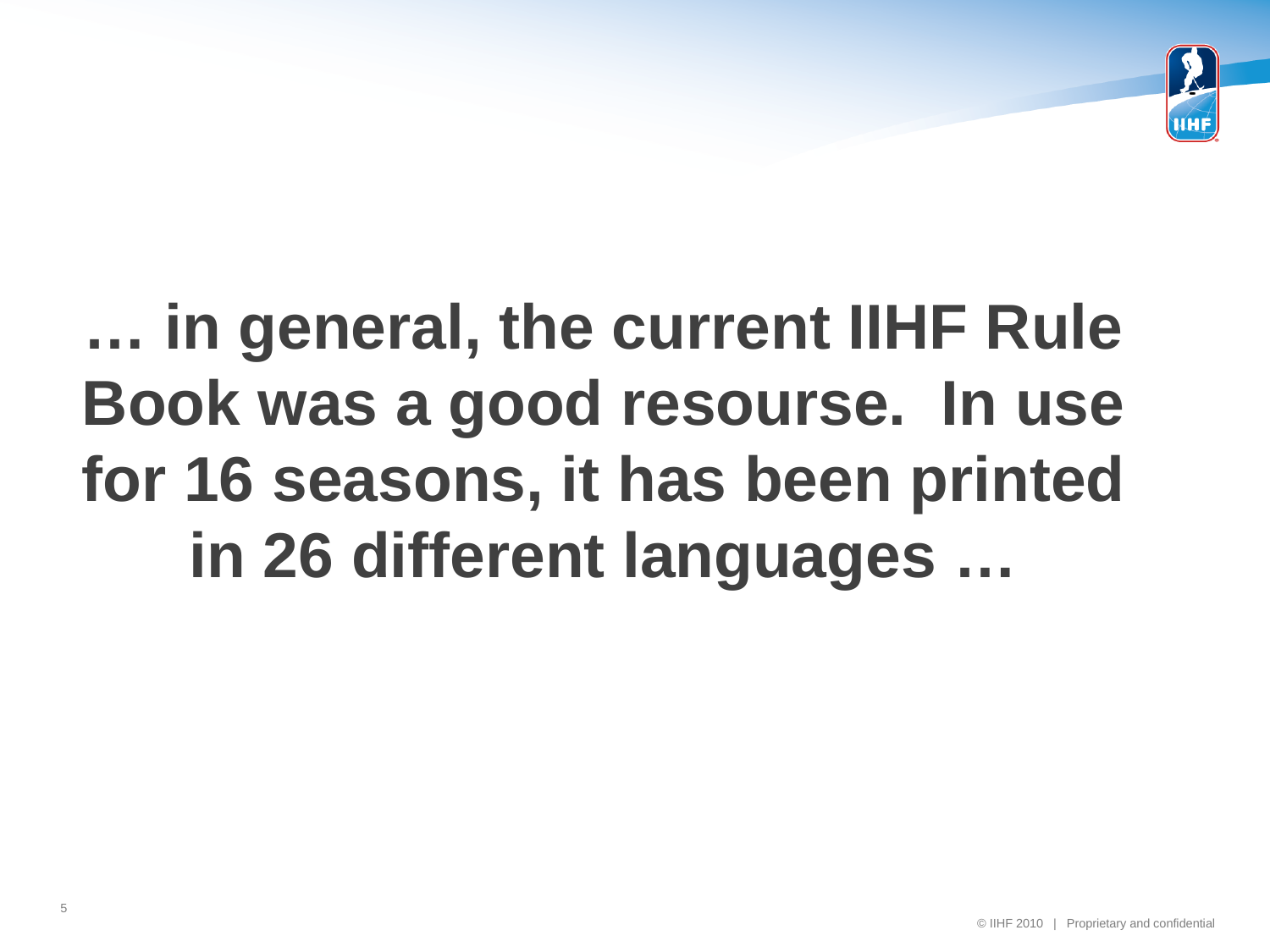

#

… in general, the current IIHF Rule Book was a good resourse.  In use for 16 seasons, it has been printed in 26 different languages …

5